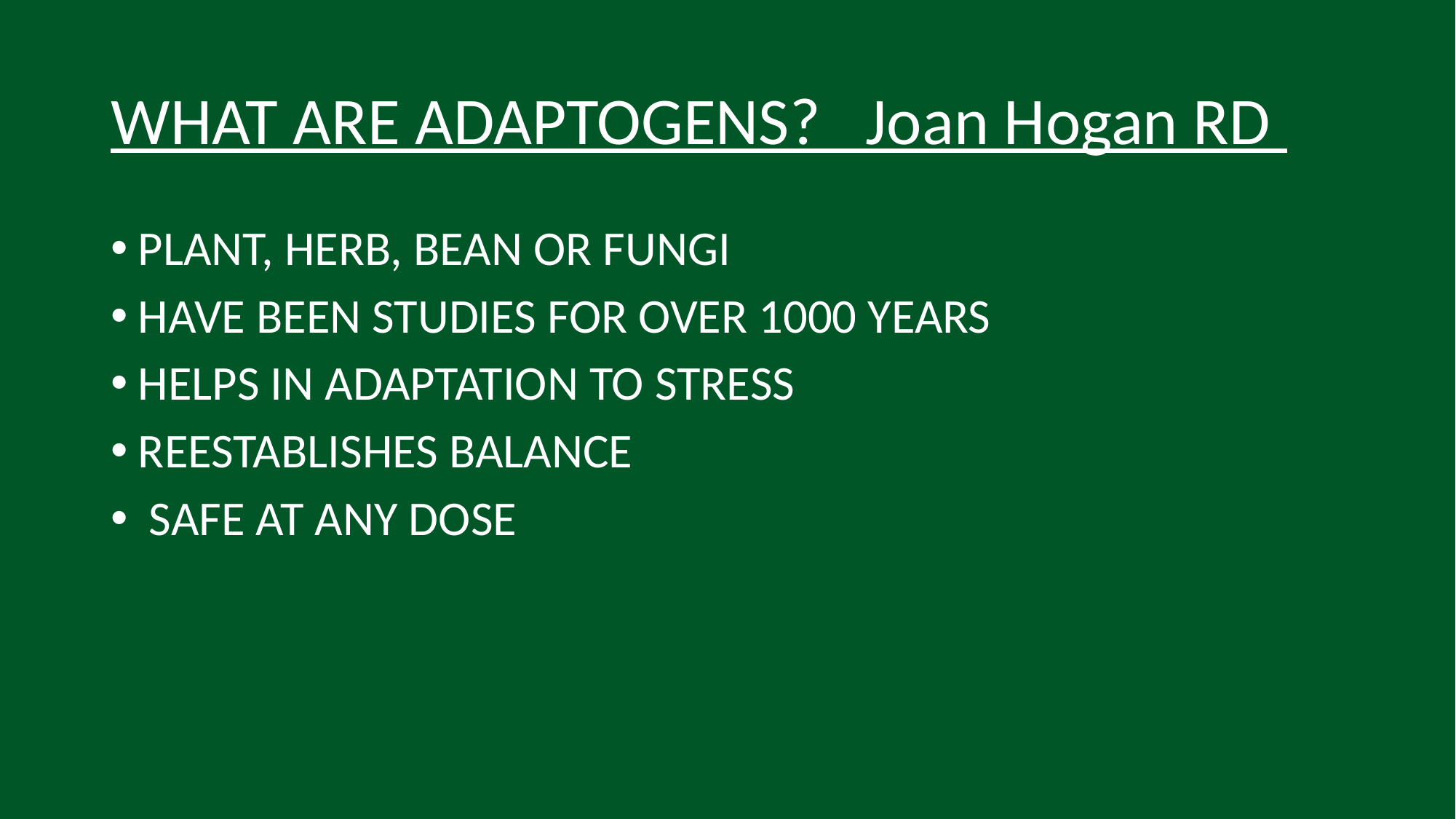

# WHAT ARE ADAPTOGENS?   Joan Hogan RD
PLANT, HERB, BEAN OR FUNGI
HAVE BEEN STUDIES FOR OVER 1000 YEARS
HELPS IN ADAPTATION TO STRESS
REESTABLISHES BALANCE
 SAFE AT ANY DOSE